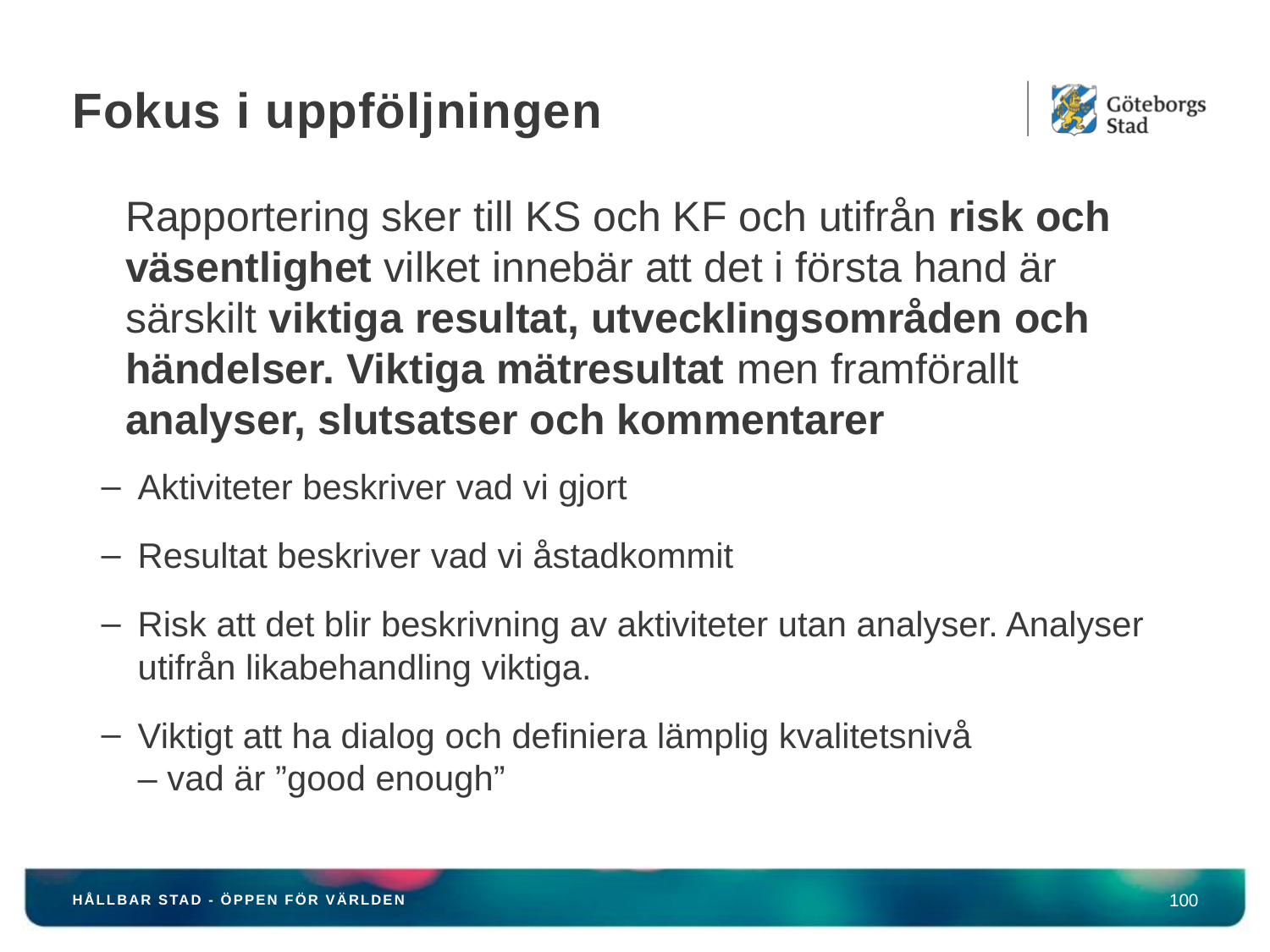

# Fokus i uppföljningen
Rapportering sker till KS och KF och utifrån risk och väsentlighet vilket innebär att det i första hand är särskilt viktiga resultat, utvecklingsområden och händelser. Viktiga mätresultat men framförallt analyser, slutsatser och kommentarer
Aktiviteter beskriver vad vi gjort
Resultat beskriver vad vi åstadkommit
Risk att det blir beskrivning av aktiviteter utan analyser. Analyser utifrån likabehandling viktiga.
Viktigt att ha dialog och definiera lämplig kvalitetsnivå
– vad är ”good enough”

100
Hållbar stad - öppen för världen